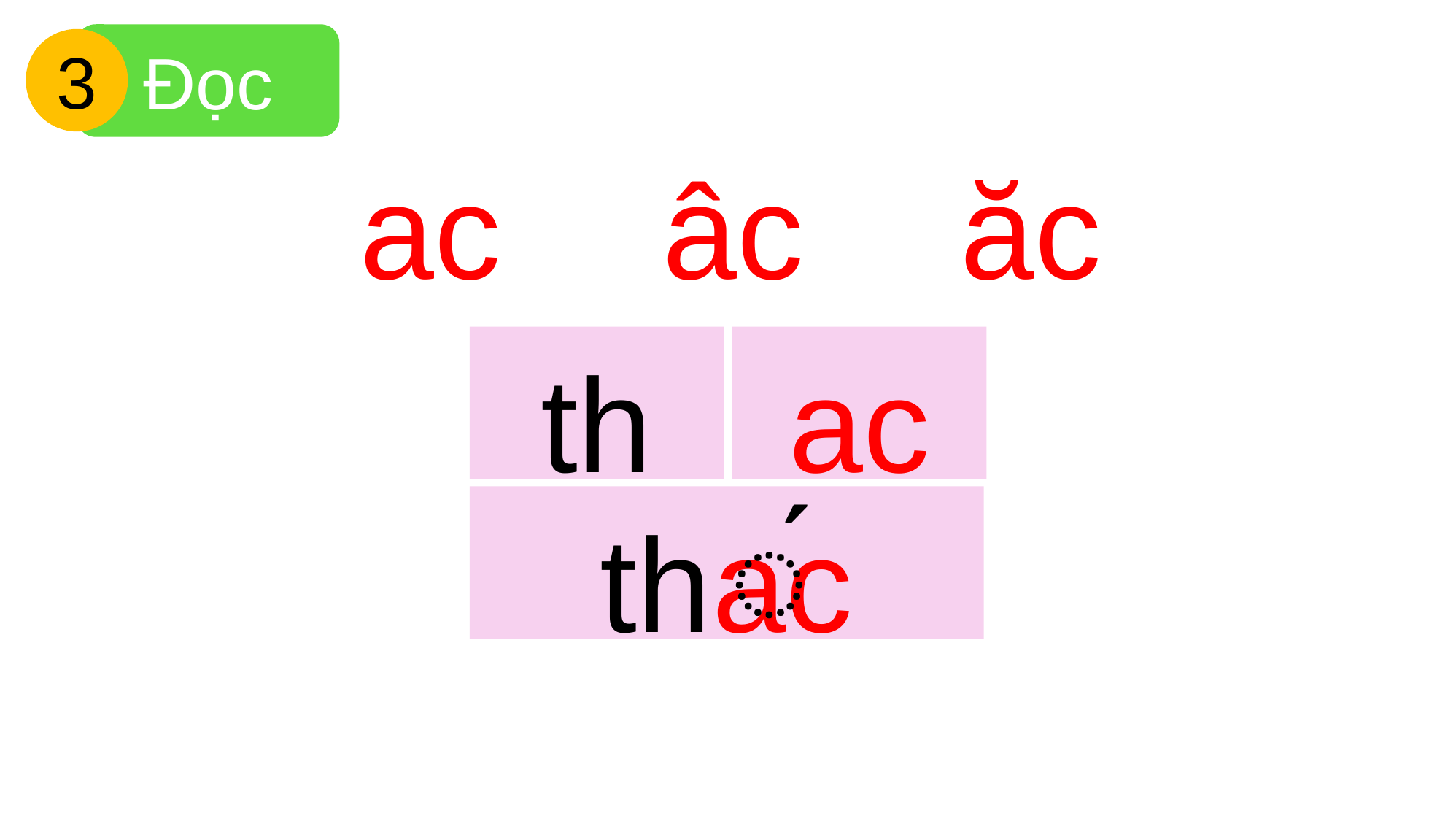

Đọc
3
ac
âc
ăc
th
ac
thac
́